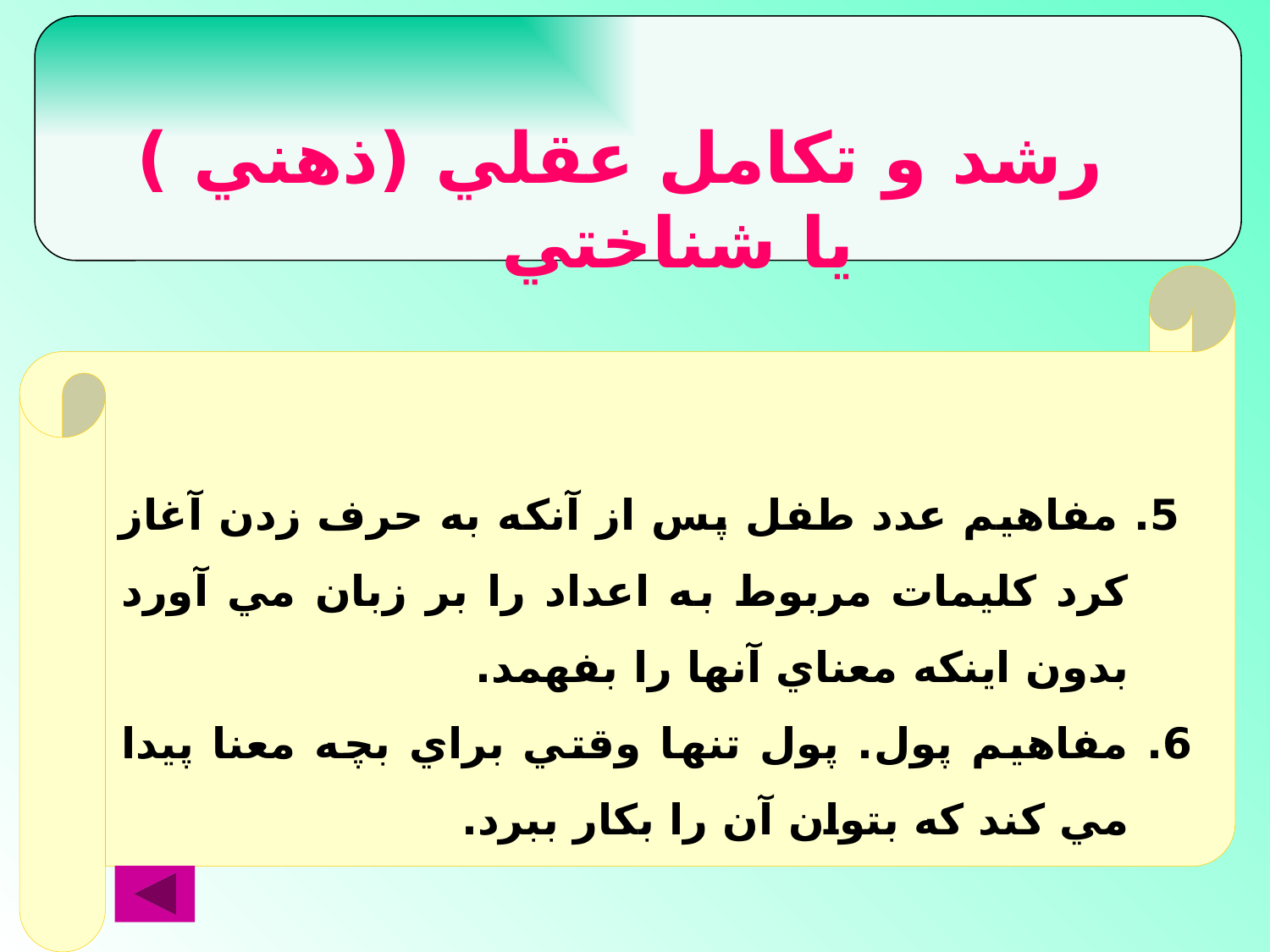

رشد و تكامل عقلي (ذهني ) يا شناختي

 5. مفاهيم عدد طفل پس از آنكه به حرف زدن آغاز كرد كليمات مربوط به اعداد را بر زبان مي آورد بدون اينكه معناي آنها را بفهمد.
6. مفاهيم پول. پول تنها وقتي براي بچه معنا پيدا مي كند كه بتوان آن را بكار ببرد.